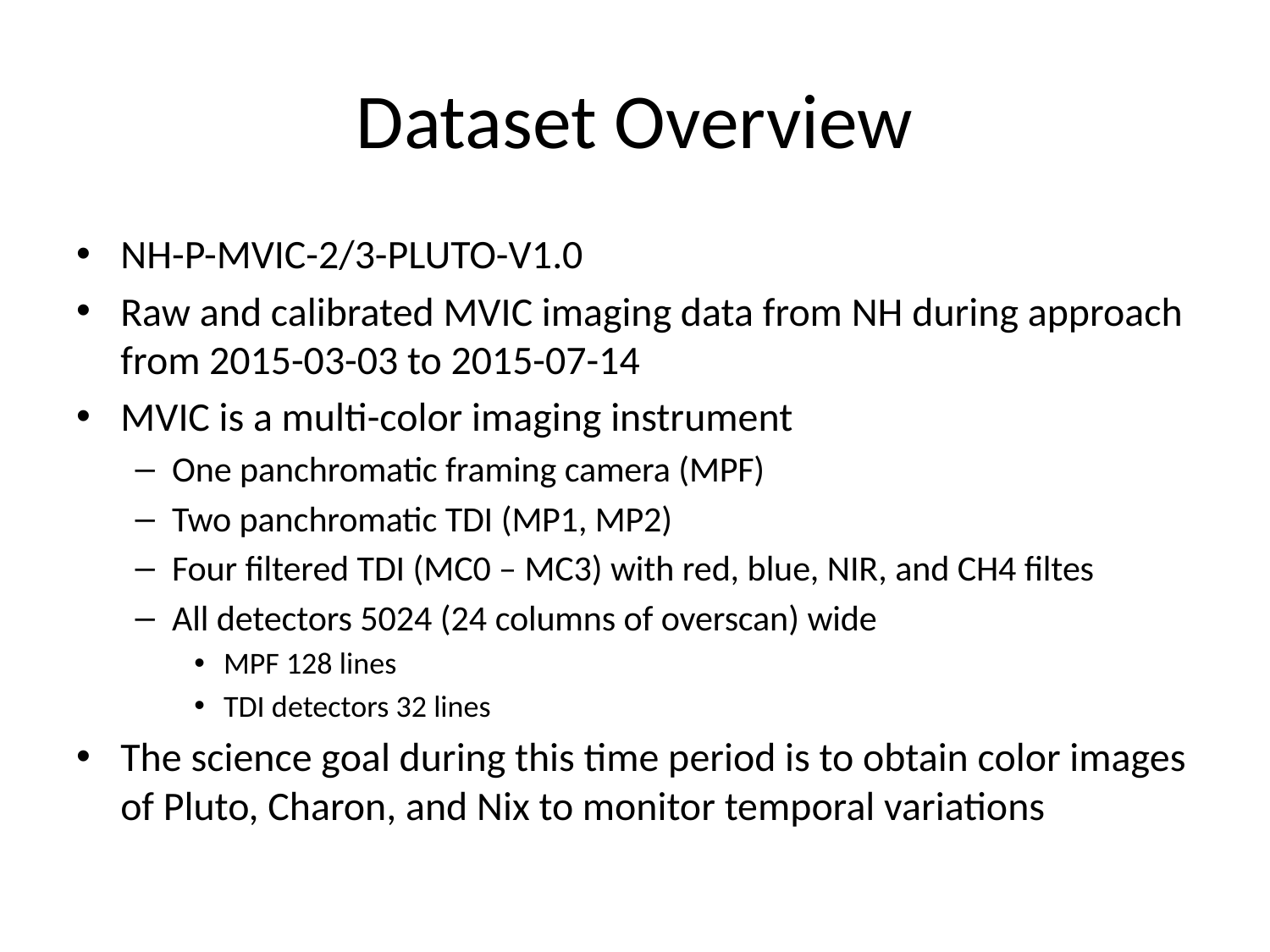

# Dataset Overview
NH-P-MVIC-2/3-PLUTO-V1.0
Raw and calibrated MVIC imaging data from NH during approach from 2015-03-03 to 2015-07-14
MVIC is a multi-color imaging instrument
One panchromatic framing camera (MPF)
Two panchromatic TDI (MP1, MP2)
Four filtered TDI (MC0 – MC3) with red, blue, NIR, and CH4 filtes
All detectors 5024 (24 columns of overscan) wide
MPF 128 lines
TDI detectors 32 lines
The science goal during this time period is to obtain color images of Pluto, Charon, and Nix to monitor temporal variations